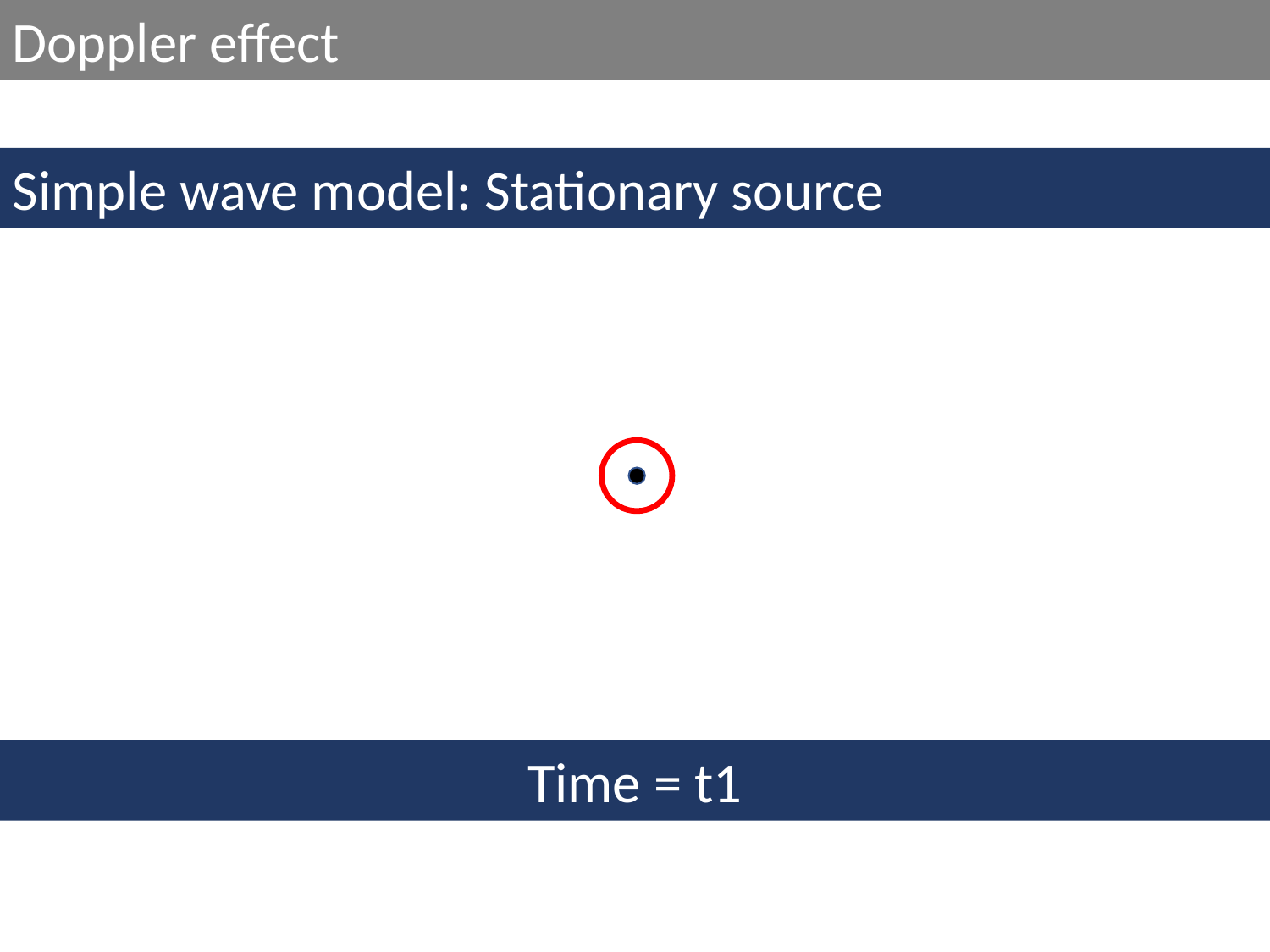

Doppler effect
Simple wave model: Stationary source

Time = t1